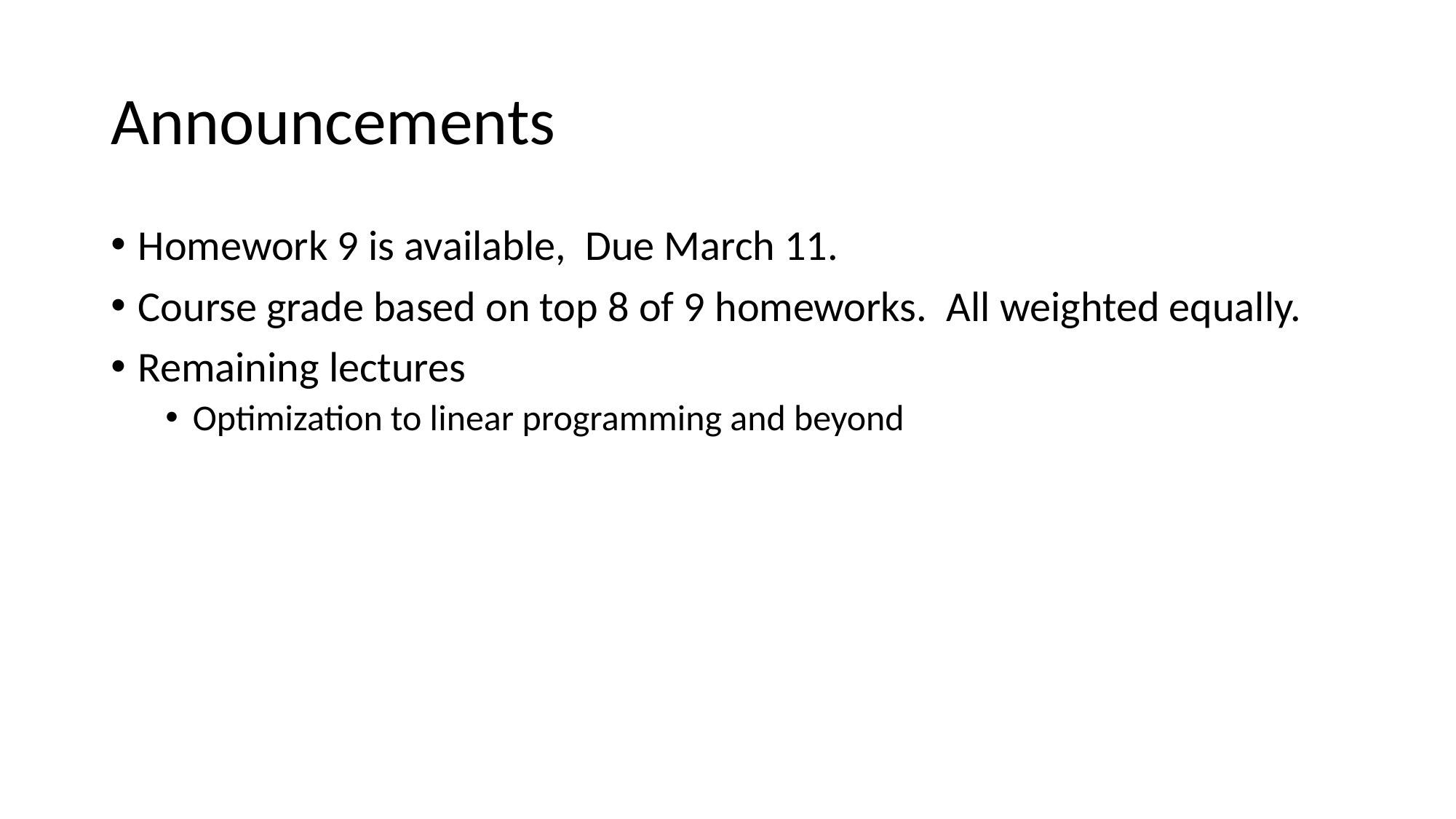

# Announcements
Homework 9 is available,  Due March 11.
Course grade based on top 8 of 9 homeworks.  All weighted equally.
Remaining lectures
Optimization to linear programming and beyond